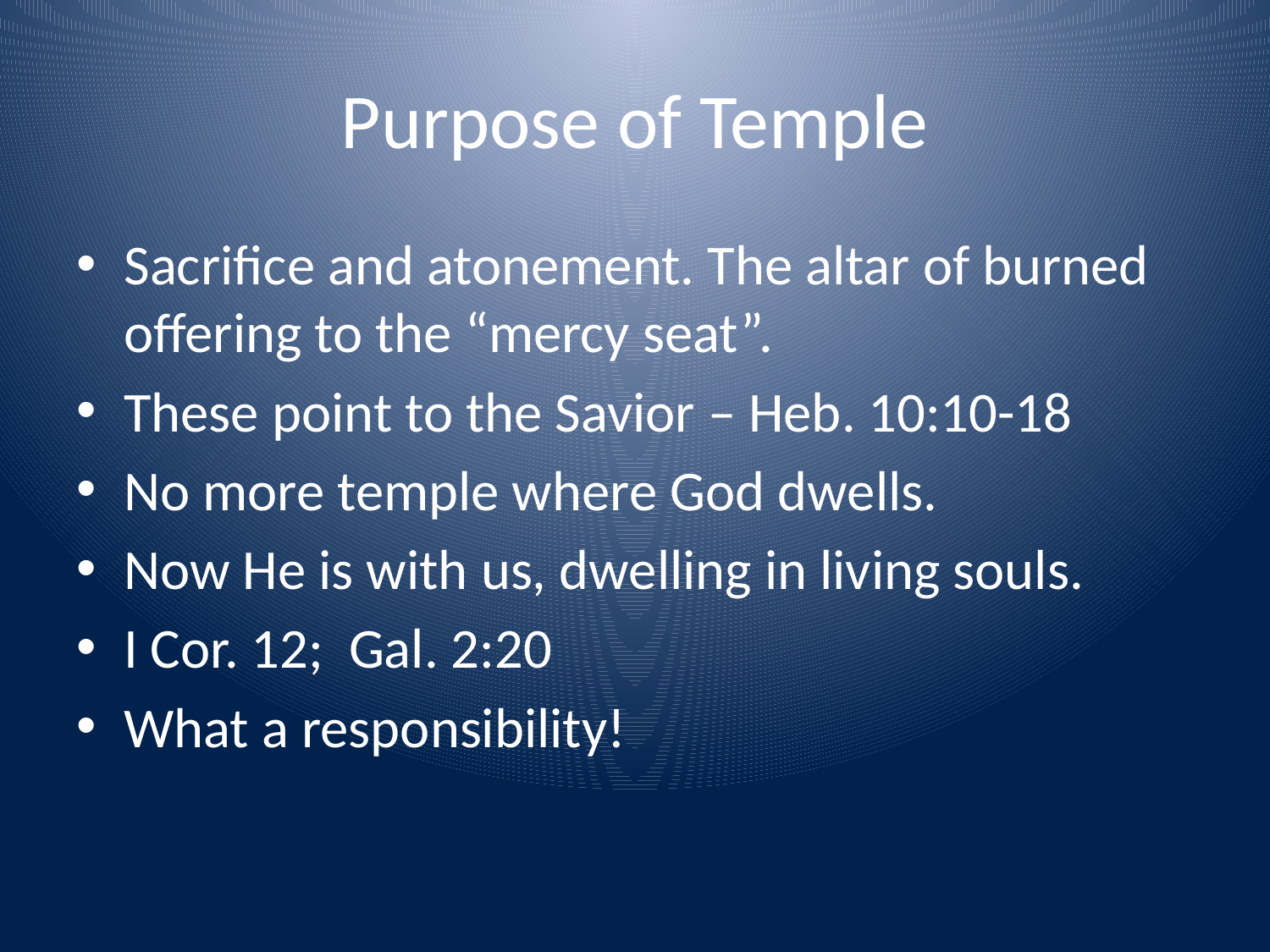

# Purpose of Temple
Sacrifice and atonement. The altar of burned offering to the “mercy seat”.
These point to the Savior – Heb. 10:10-18
No more temple where God dwells.
Now He is with us, dwelling in living souls.
I Cor. 12;  Gal. 2:20
What a responsibility!